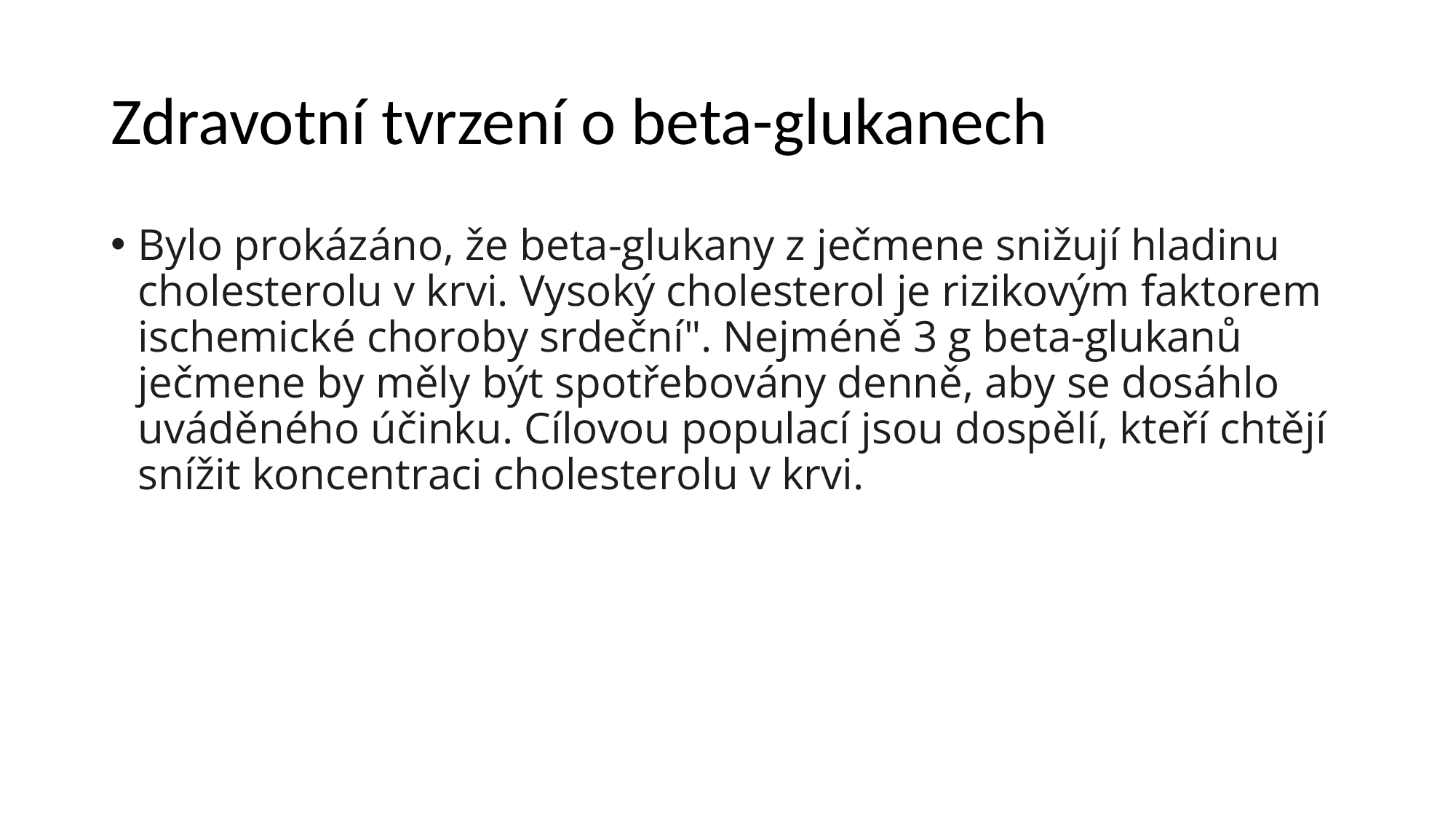

# Zdravotní tvrzení o beta-glukanech
Bylo prokázáno, že beta-glukany z ječmene snižují hladinu cholesterolu v krvi. Vysoký cholesterol je rizikovým faktorem  ischemické choroby srdeční". Nejméně 3 g beta-glukanů ječmene by měly být spotřebovány denně, aby se dosáhlo uváděného účinku. Cílovou populací jsou dospělí, kteří chtějí snížit koncentraci cholesterolu v krvi.